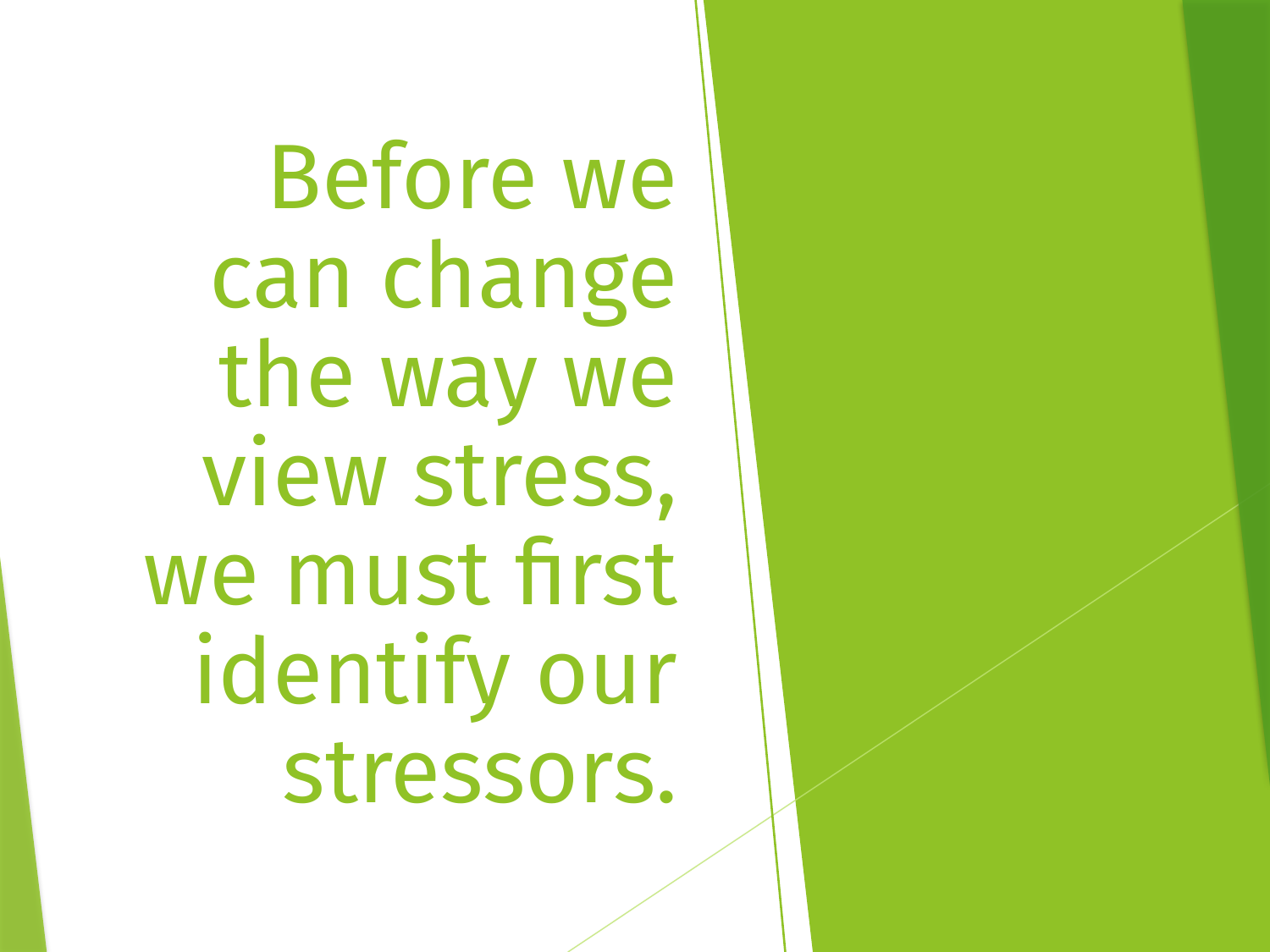

Before we can change the way we view stress, we must first identify our stressors.